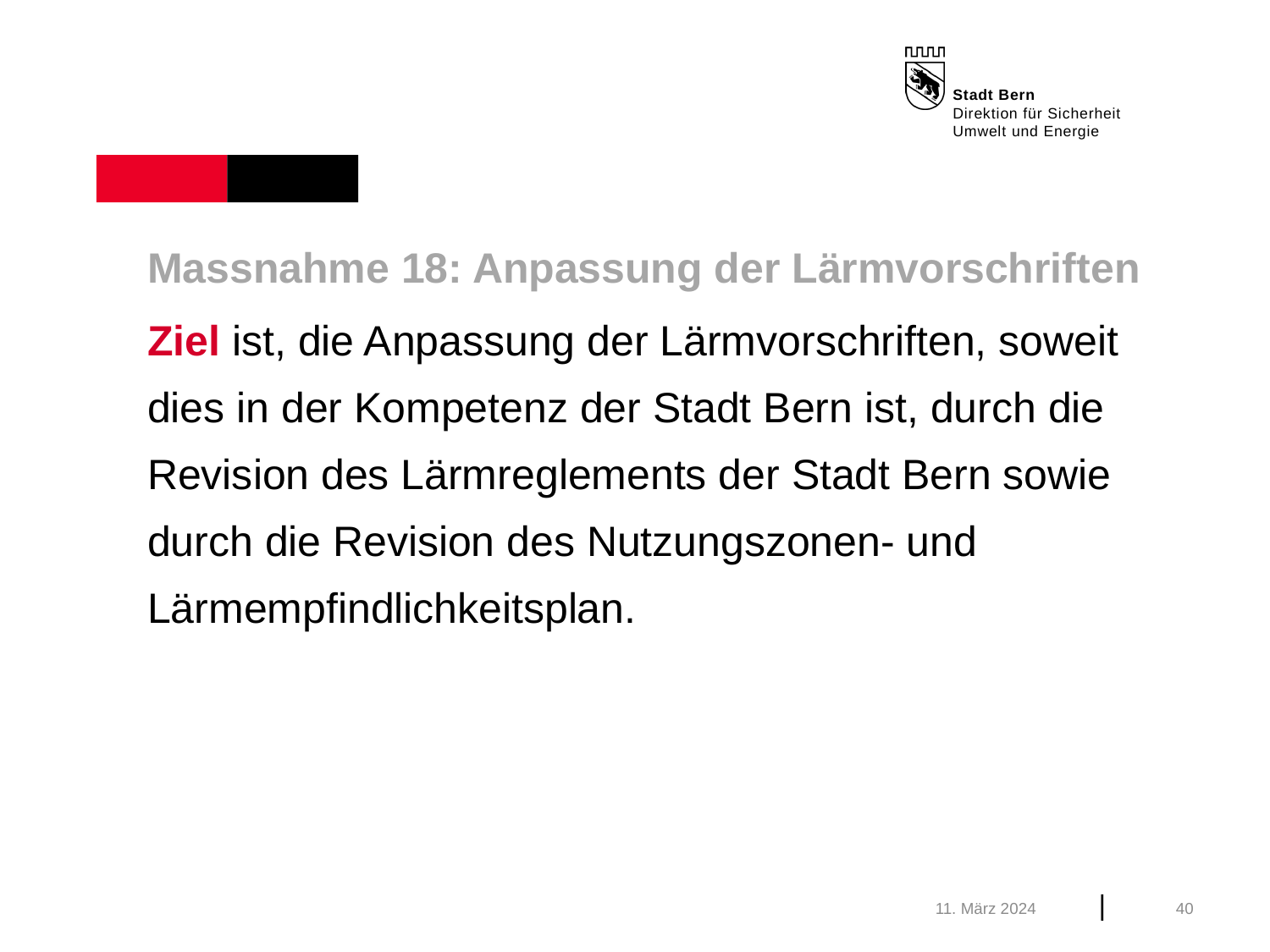

Massnahme 18: Anpassung der Lärmvorschriften
Ziel ist, die Anpassung der Lärmvorschriften, soweit dies in der Kompetenz der Stadt Bern ist, durch die Revision des Lärmreglements der Stadt Bern sowie durch die Revision des Nutzungszonen- und Lärmempfindlichkeitsplan.
11. März 2024
40